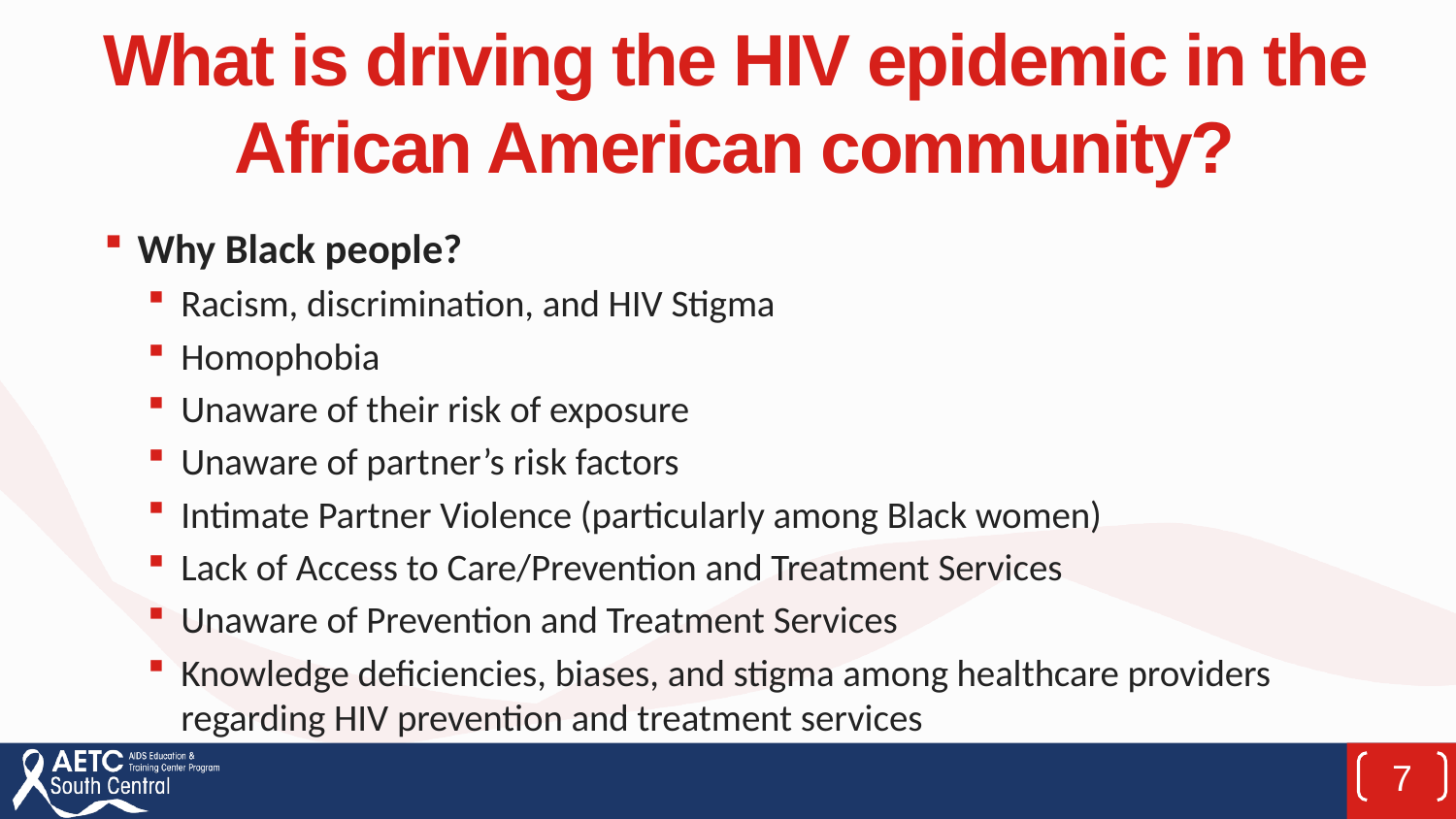

# What is driving the HIV epidemic in the African American community?
Why Black people?
Racism, discrimination, and HIV Stigma
Homophobia
Unaware of their risk of exposure
Unaware of partner’s risk factors
Intimate Partner Violence (particularly among Black women)
Lack of Access to Care/Prevention and Treatment Services
Unaware of Prevention and Treatment Services
Knowledge deficiencies, biases, and stigma among healthcare providers regarding HIV prevention and treatment services

7